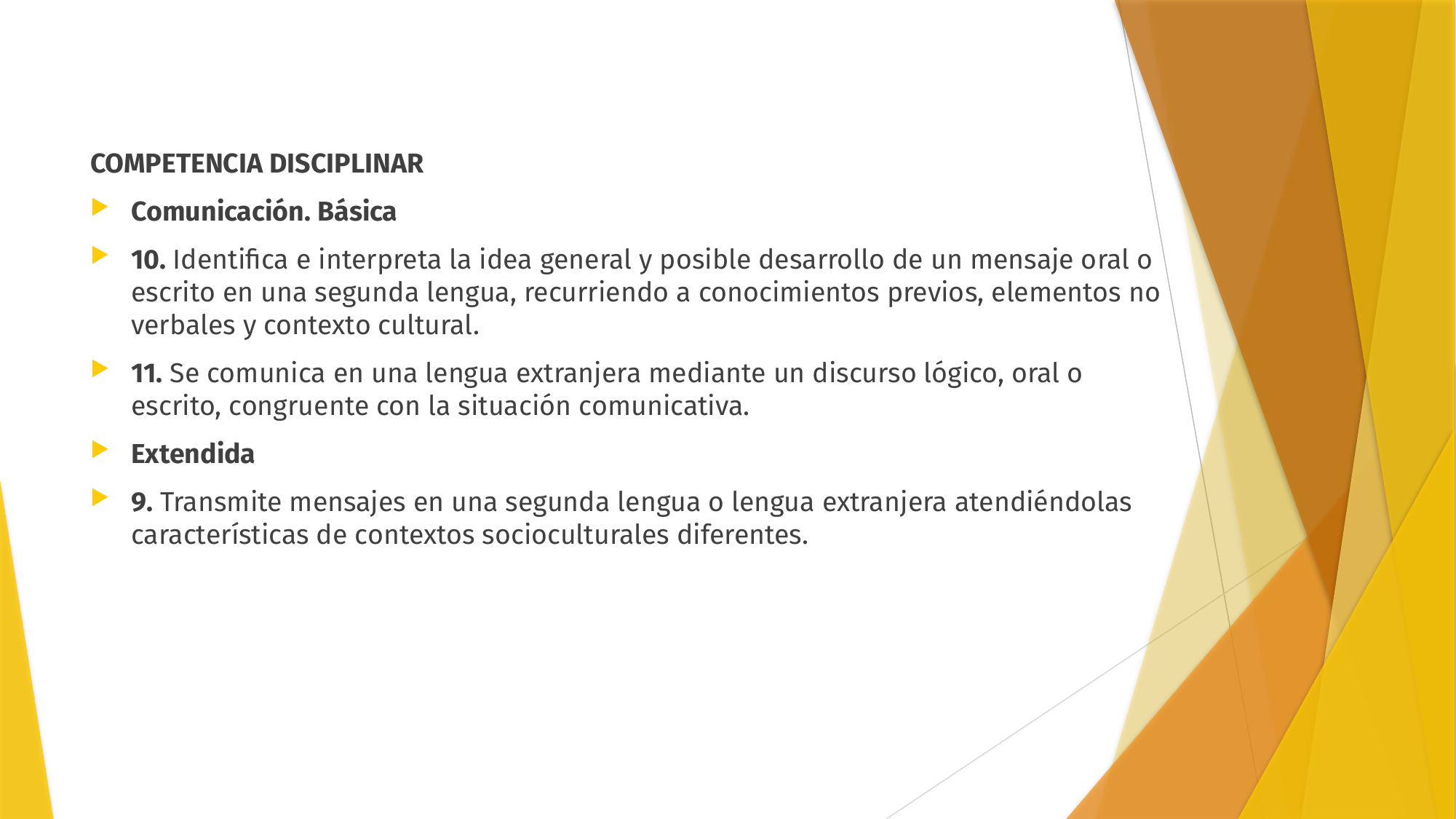

COMPETENCIA DISCIPLINAR
Comunicación. Básica
10. Identifica e interpreta la idea general y posible desarrollo de un mensaje oral o escrito en una segunda lengua, recurriendo a conocimientos previos, elementos no verbales y contexto cultural.
11. Se comunica en una lengua extranjera mediante un discurso lógico, oral o escrito, congruente con la situación comunicativa.
Extendida
9. Transmite mensajes en una segunda lengua o lengua extranjera atendiéndolas características de contextos socioculturales diferentes.